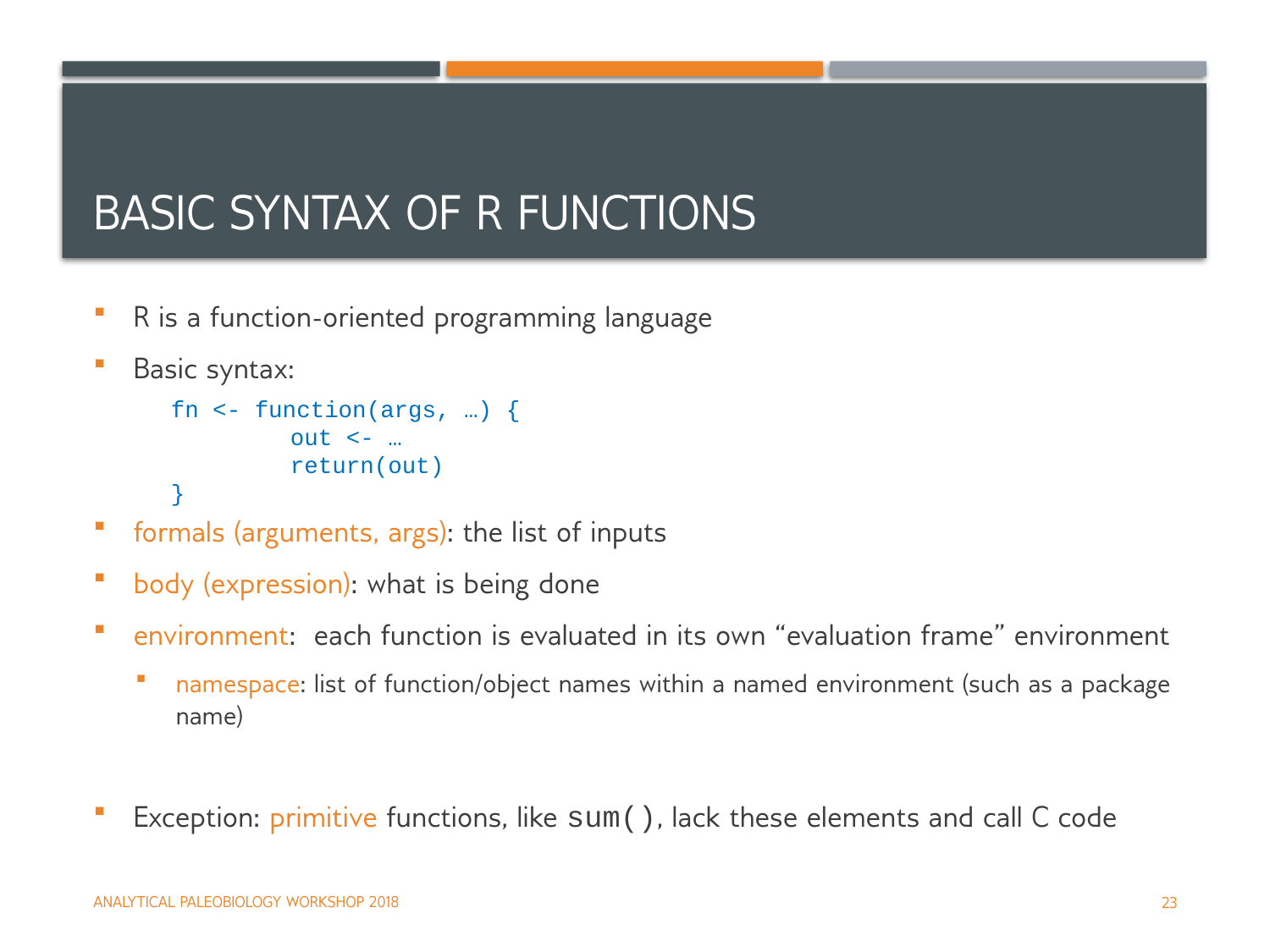

# Basic syntax of R Functions
R is a function-oriented programming language
Basic syntax:
fn <- function(args, …) {
	out <- …
	return(out)
}
formals (arguments, args): the list of inputs
body (expression): what is being done
environment:  each function is evaluated in its own “evaluation frame” environment
namespace: list of function/object names within a named environment (such as a package name)

Exception: primitive functions, like sum(), lack these elements and call C code
Analytical Paleobiology Workshop 2018
23